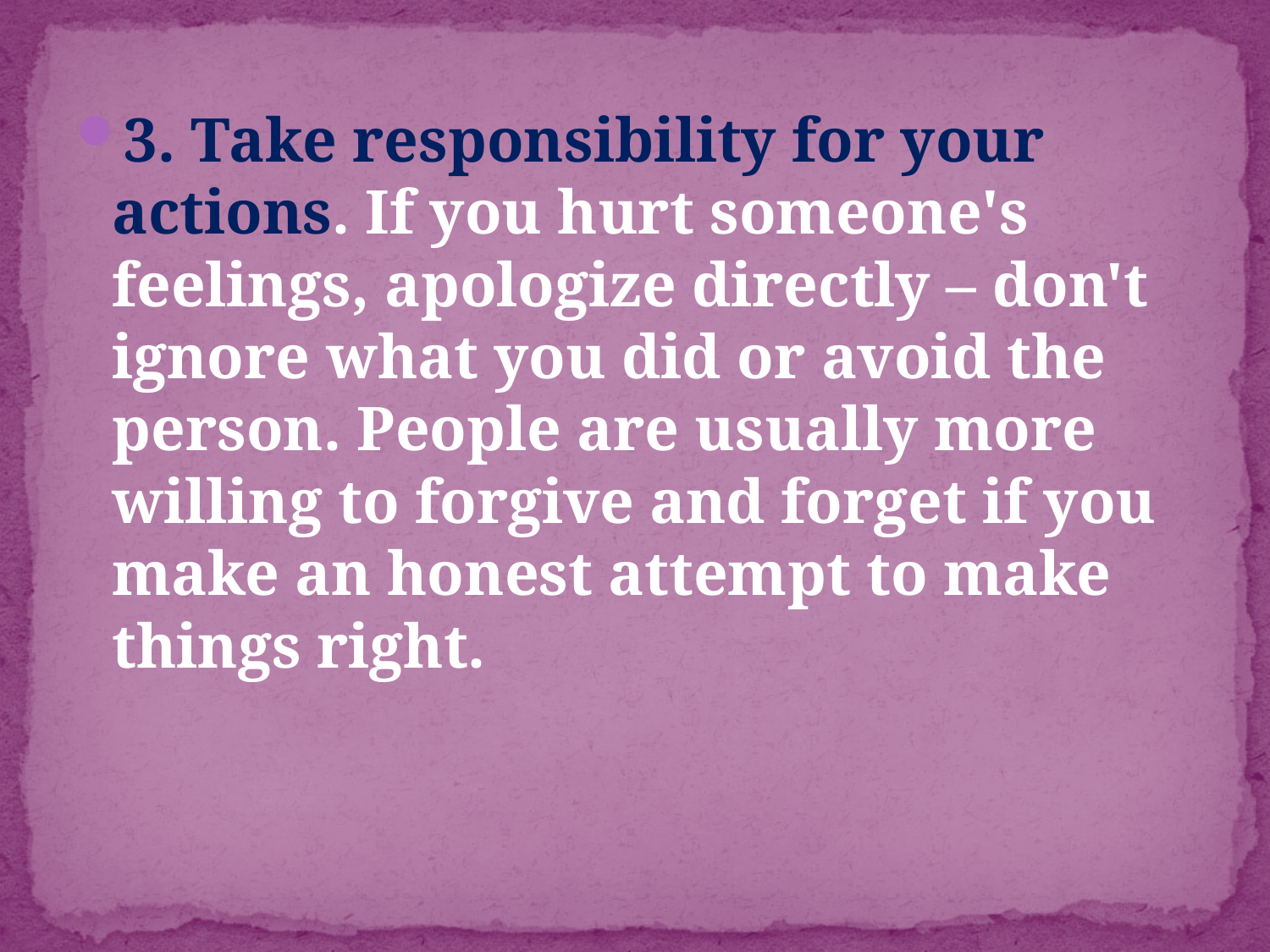

3. Take responsibility for your actions. If you hurt someone's feelings, apologize directly – don't ignore what you did or avoid the person. People are usually more willing to forgive and forget if you make an honest attempt to make things right.